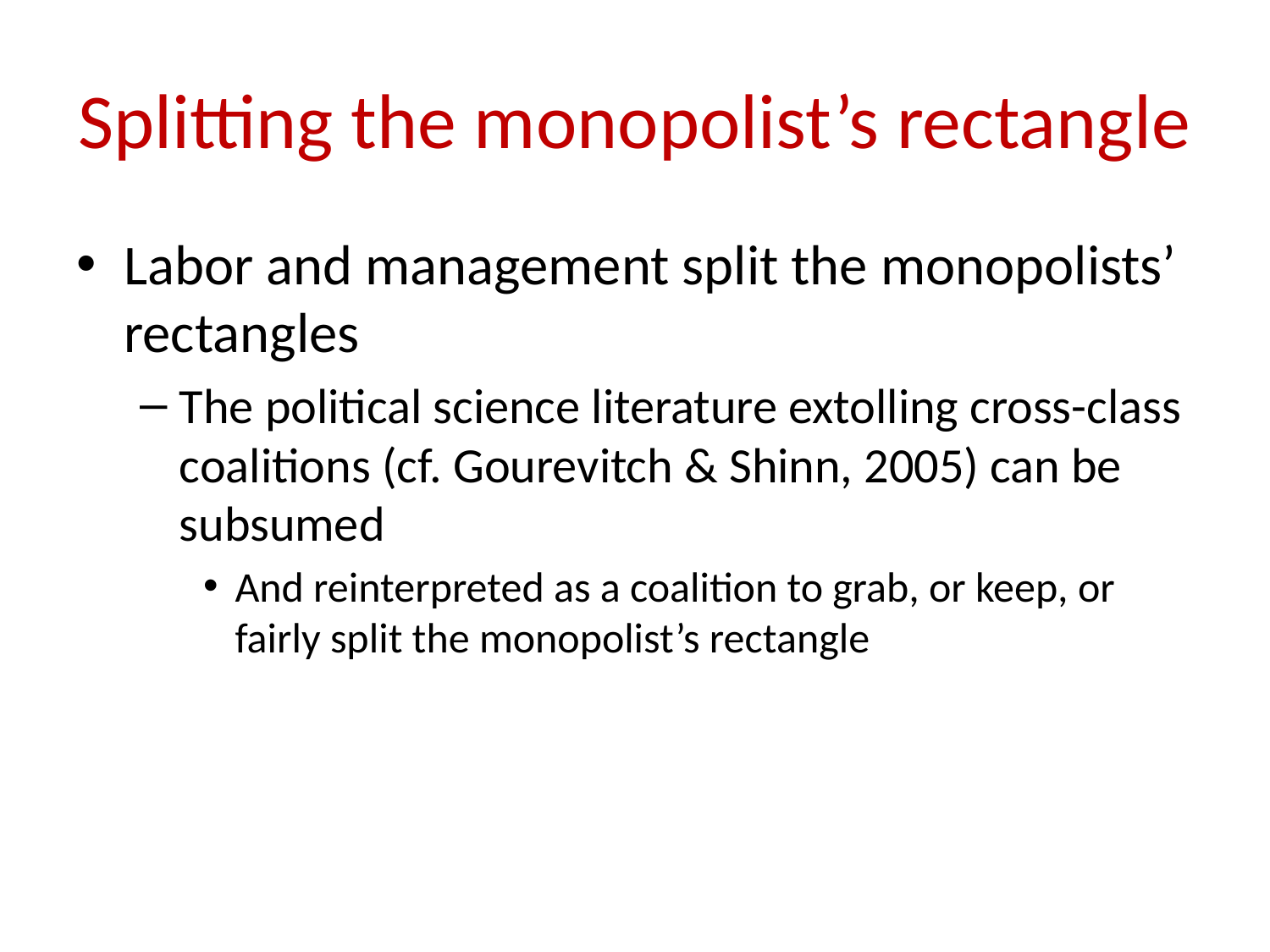

# Splitting the monopolist’s rectangle
Labor and management split the monopolists’ rectangles
The political science literature extolling cross-class coalitions (cf. Gourevitch & Shinn, 2005) can be subsumed
And reinterpreted as a coalition to grab, or keep, or fairly split the monopolist’s rectangle